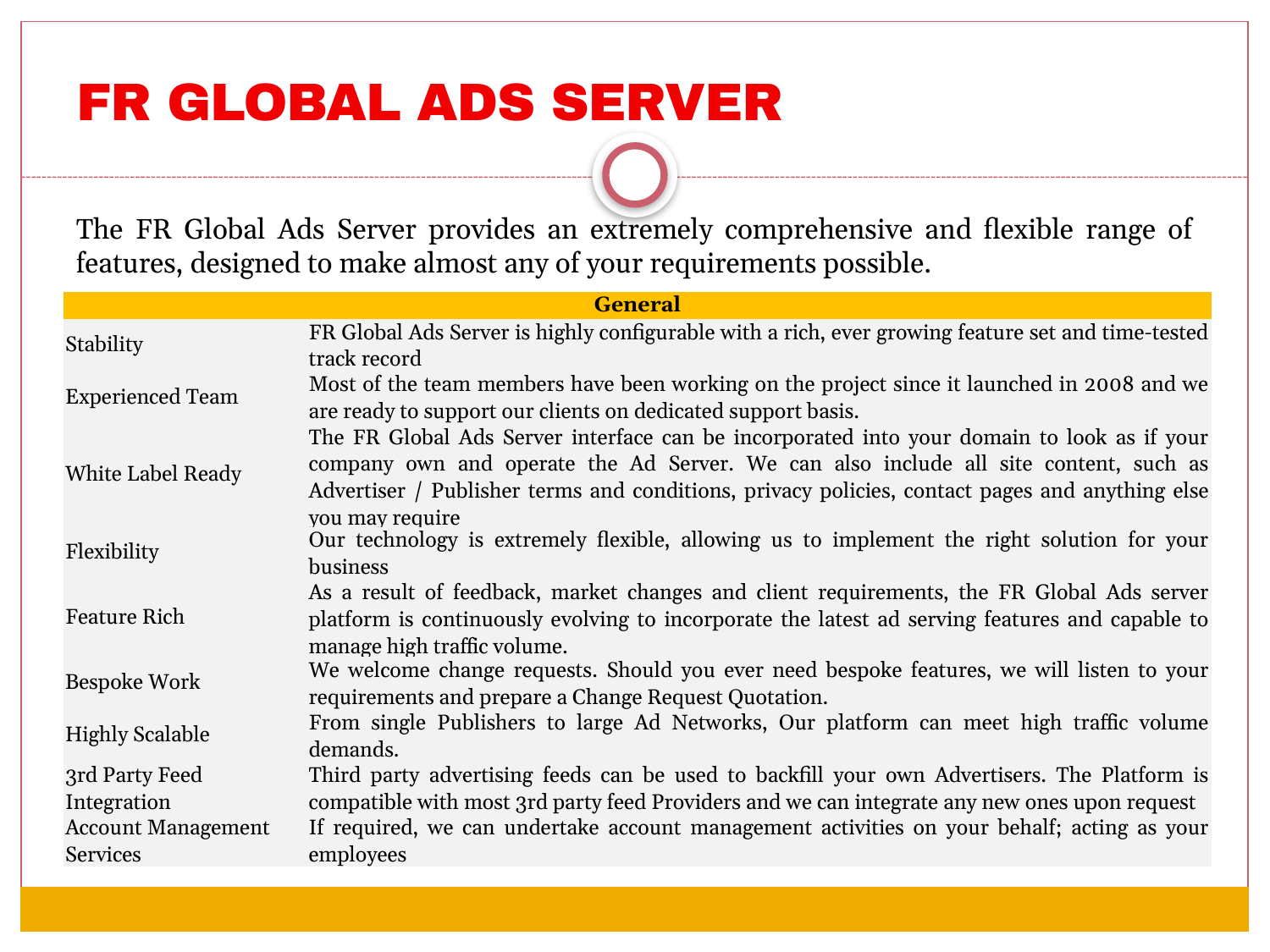

FR GLOBAL Ads server
The FR Global Ads Server provides an extremely comprehensive and flexible range of features, designed to make almost any of your requirements possible.
| General |  |
| --- | --- |
| Stability | FR Global Ads Server is highly configurable with a rich, ever growing feature set and time-tested track record |
| Experienced Team | Most of the team members have been working on the project since it launched in 2008 and we are ready to support our clients on dedicated support basis. |
| White Label Ready | The FR Global Ads Server interface can be incorporated into your domain to look as if your company own and operate the Ad Server. We can also include all site content, such as Advertiser / Publisher terms and conditions, privacy policies, contact pages and anything else you may require |
| Flexibility | Our technology is extremely flexible, allowing us to implement the right solution for your business |
| Feature Rich | As a result of feedback, market changes and client requirements, the FR Global Ads server platform is continuously evolving to incorporate the latest ad serving features and capable to manage high traffic volume. |
| Bespoke Work | We welcome change requests. Should you ever need bespoke features, we will listen to your requirements and prepare a Change Request Quotation. |
| Highly Scalable | From single Publishers to large Ad Networks, Our platform can meet high traffic volume demands. |
| 3rd Party Feed Integration | Third party advertising feeds can be used to backfill your own Advertisers. The Platform is compatible with most 3rd party feed Providers and we can integrate any new ones upon request |
| Account Management Services | If required, we can undertake account management activities on your behalf; acting as your employees |